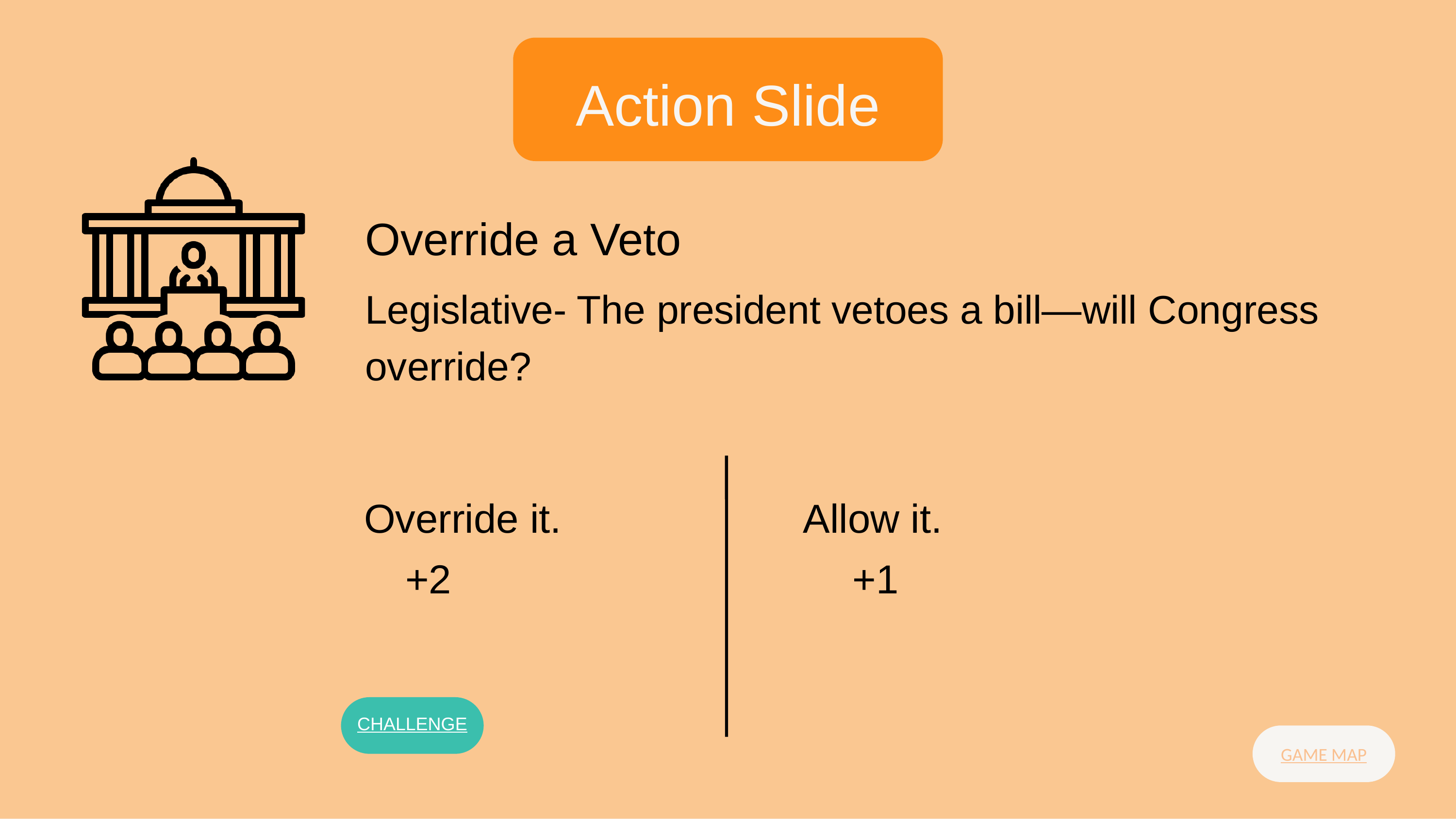

Action Slide

Override a Veto
Legislative- The president vetoes a bill—will Congress override?

Override it.
Allow it.
+2
+1

CHALLENGE
GAME MAP